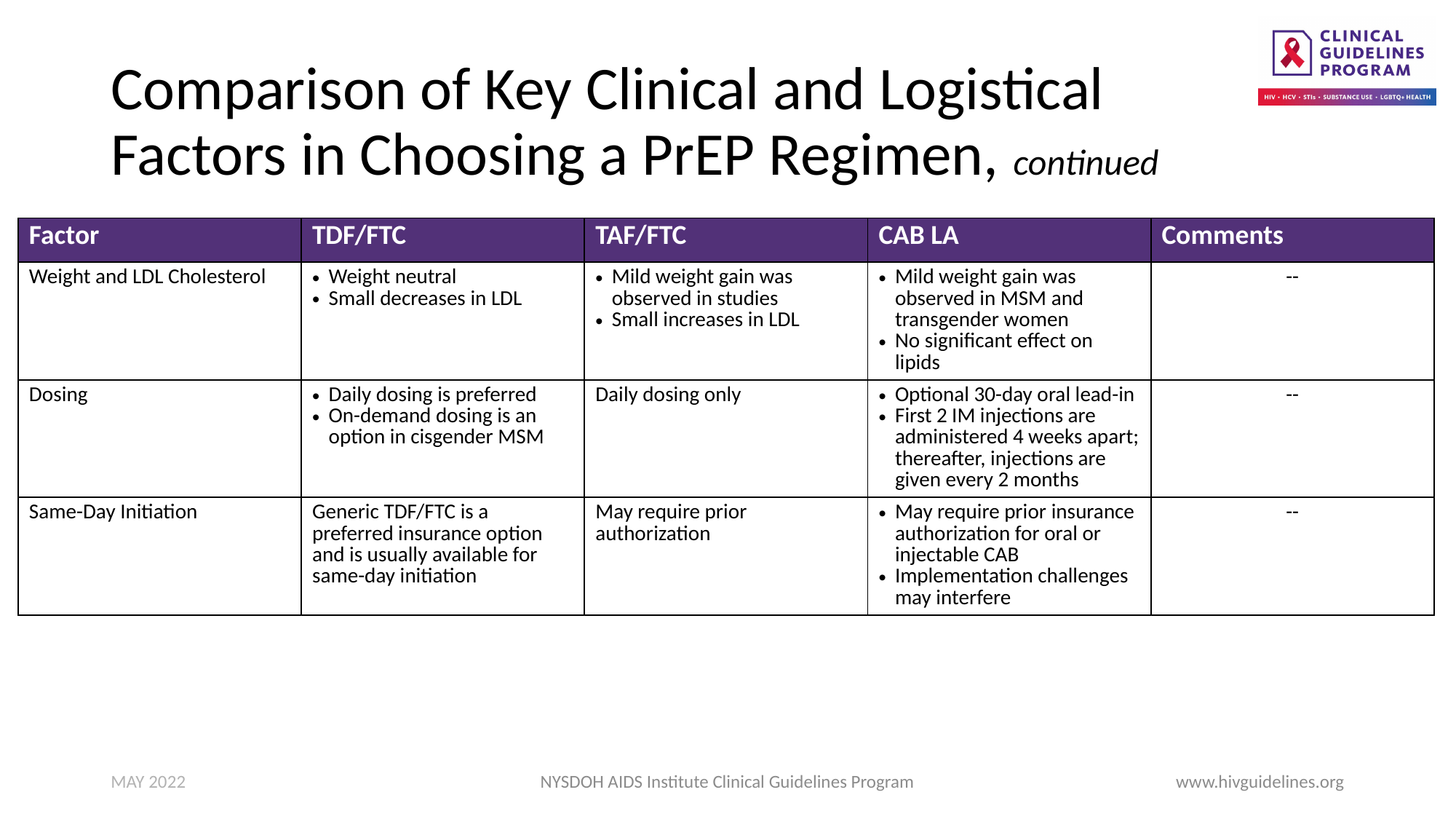

# Comparison of Key Clinical and Logistical Factors in Choosing a PrEP Regimen, continued
| Factor | TDF/FTC | TAF/FTC | CAB LA | Comments |
| --- | --- | --- | --- | --- |
| Weight and LDL Cholesterol | Weight neutral Small decreases in LDL | Mild weight gain was observed in studies Small increases in LDL | Mild weight gain was observed in MSM and transgender women No significant effect on lipids | -- |
| Dosing | Daily dosing is preferred On-demand dosing is an option in cisgender MSM | Daily dosing only | Optional 30-day oral lead-in First 2 IM injections are administered 4 weeks apart; thereafter, injections are given every 2 months | -- |
| Same-Day Initiation | Generic TDF/FTC is a preferred insurance option and is usually available for same-day initiation | May require prior authorization | May require prior insurance authorization for oral or injectable CAB Implementation challenges may interfere | -- |
MAY 2022
NYSDOH AIDS Institute Clinical Guidelines Program
www.hivguidelines.org